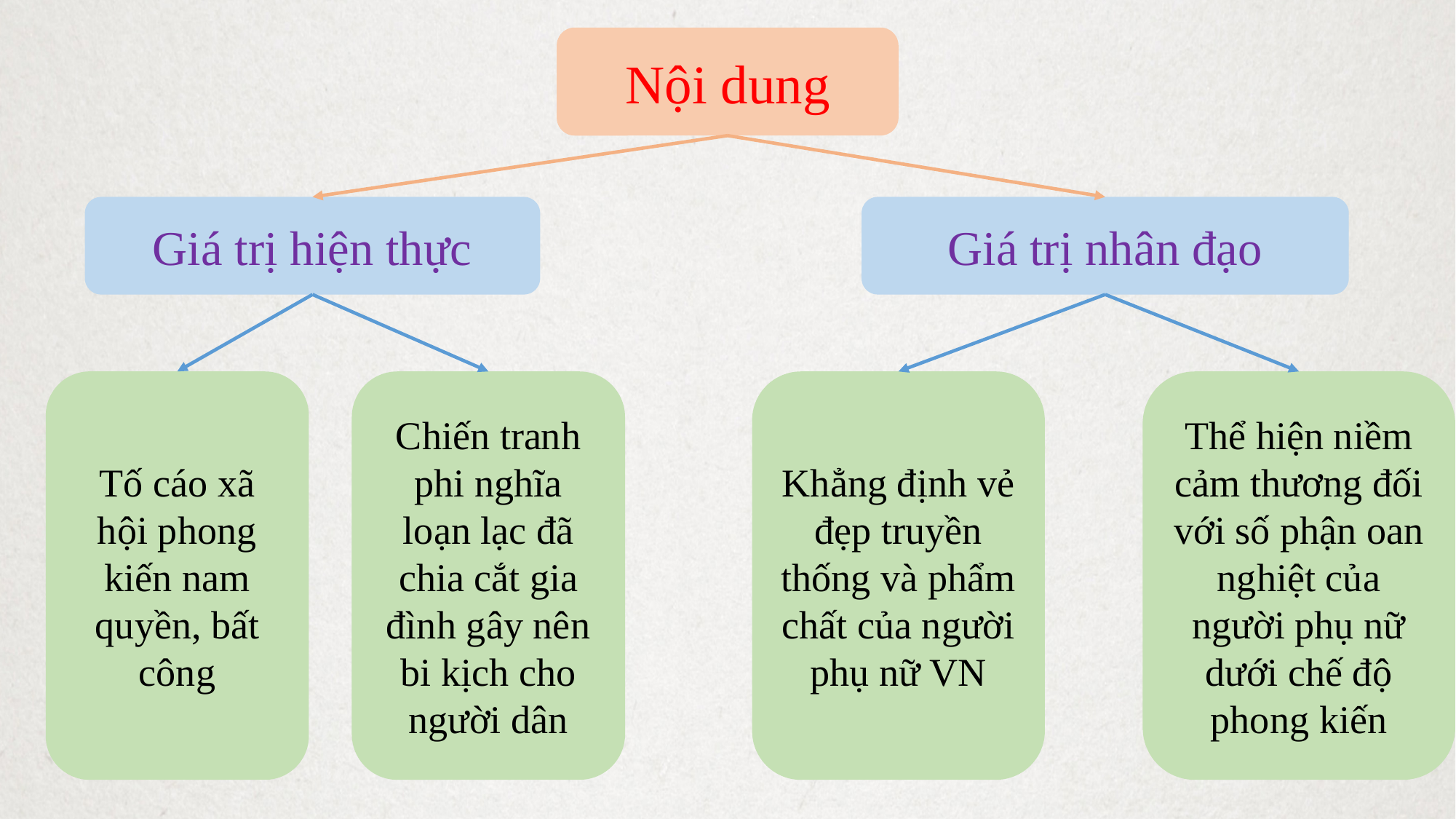

Nội dung
Giá trị nhân đạo
Giá trị hiện thực
Khẳng định vẻ đẹp truyền thống và phẩm chất của người phụ nữ VN
Thể hiện niềm cảm thương đối với số phận oan nghiệt của người phụ nữ dưới chế độ phong kiến
Chiến tranh phi nghĩa loạn lạc đã chia cắt gia đình gây nên bi kịch cho người dân
Tố cáo xã hội phong kiến nam quyền, bất công